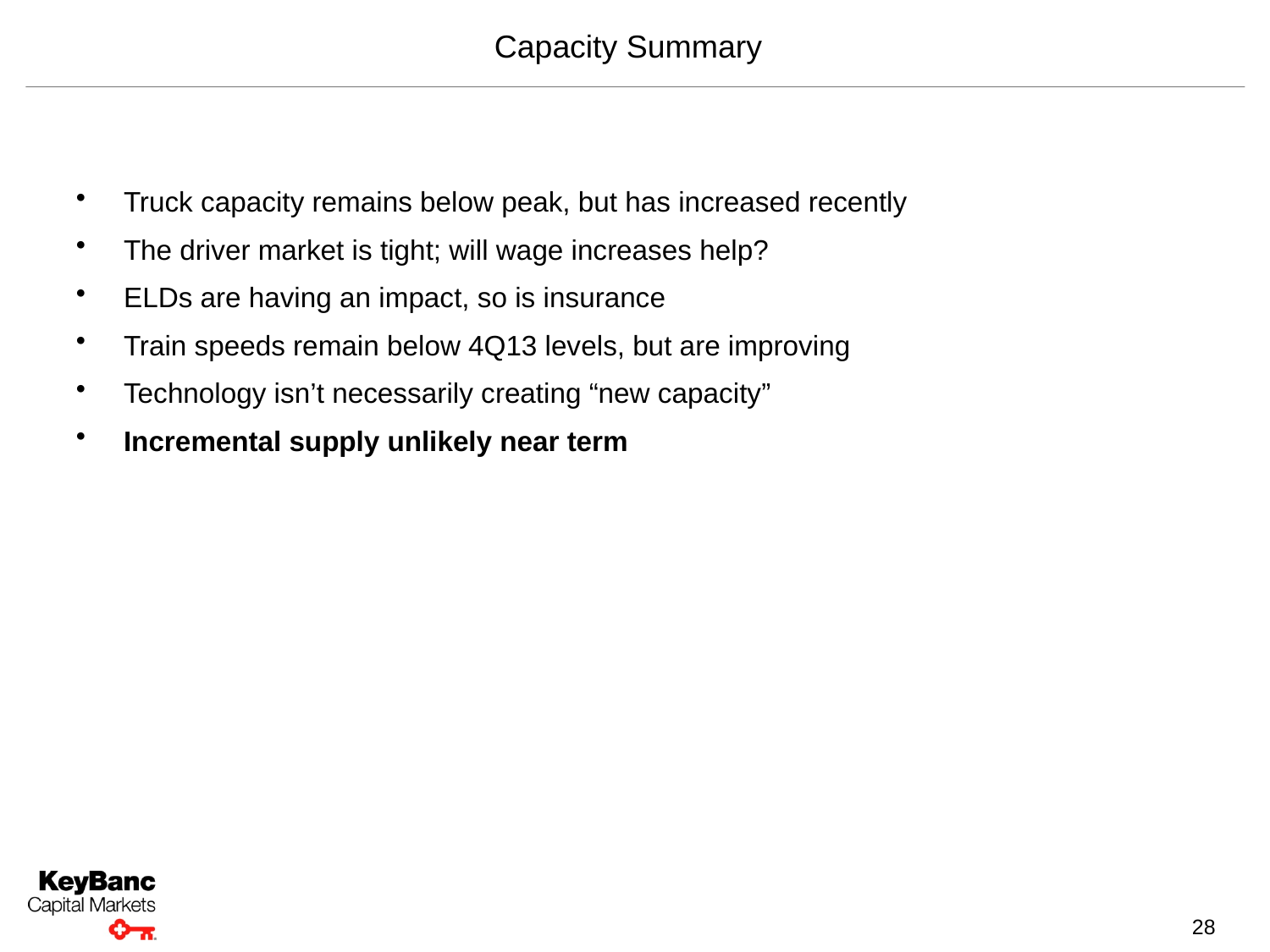

Capacity Summary
Truck capacity remains below peak, but has increased recently
The driver market is tight; will wage increases help?
ELDs are having an impact, so is insurance
Train speeds remain below 4Q13 levels, but are improving
Technology isn’t necessarily creating “new capacity”
Incremental supply unlikely near term